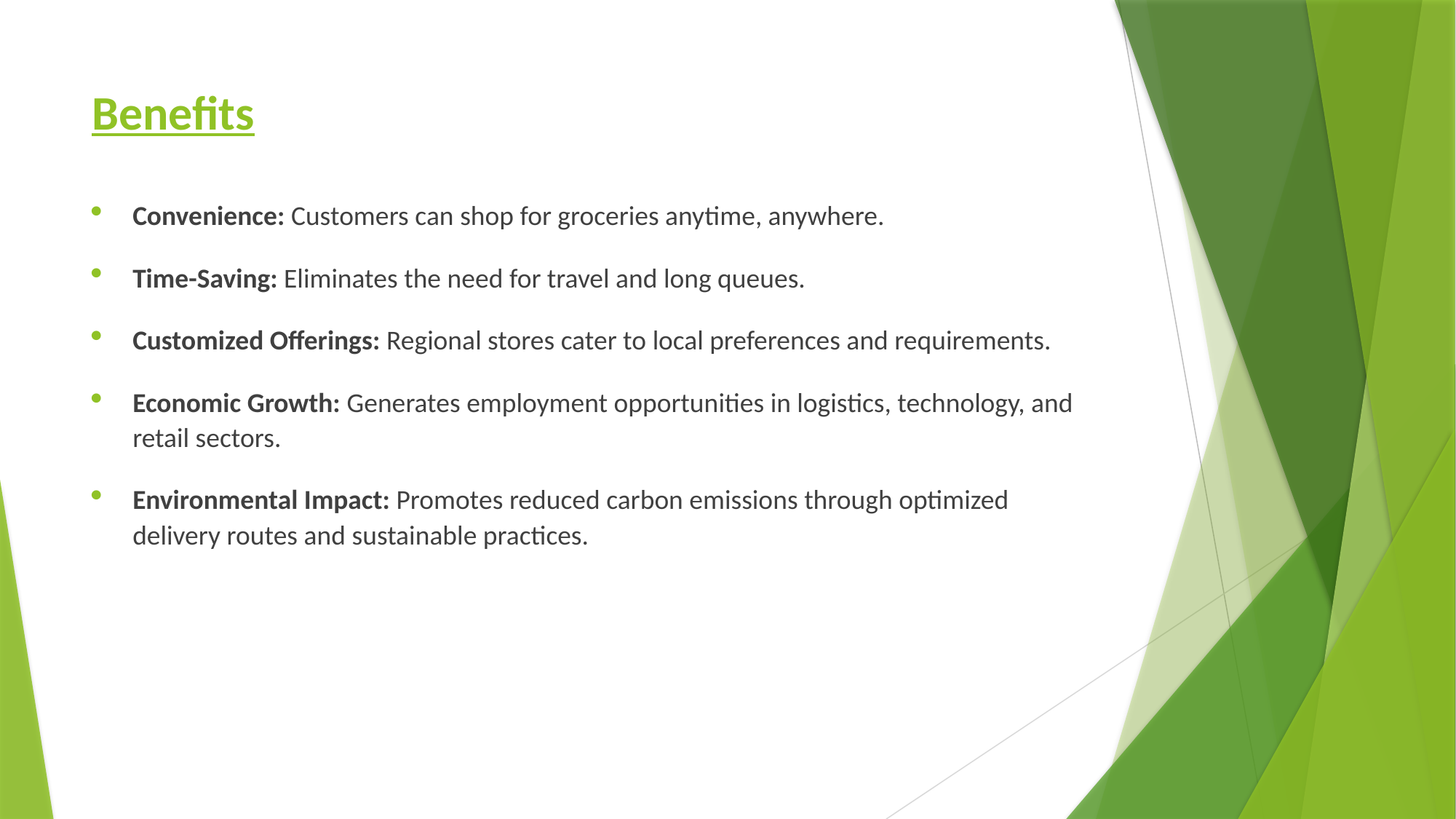

# Benefits
Convenience: Customers can shop for groceries anytime, anywhere.
Time-Saving: Eliminates the need for travel and long queues.
Customized Offerings: Regional stores cater to local preferences and requirements.
Economic Growth: Generates employment opportunities in logistics, technology, and retail sectors.
Environmental Impact: Promotes reduced carbon emissions through optimized delivery routes and sustainable practices.